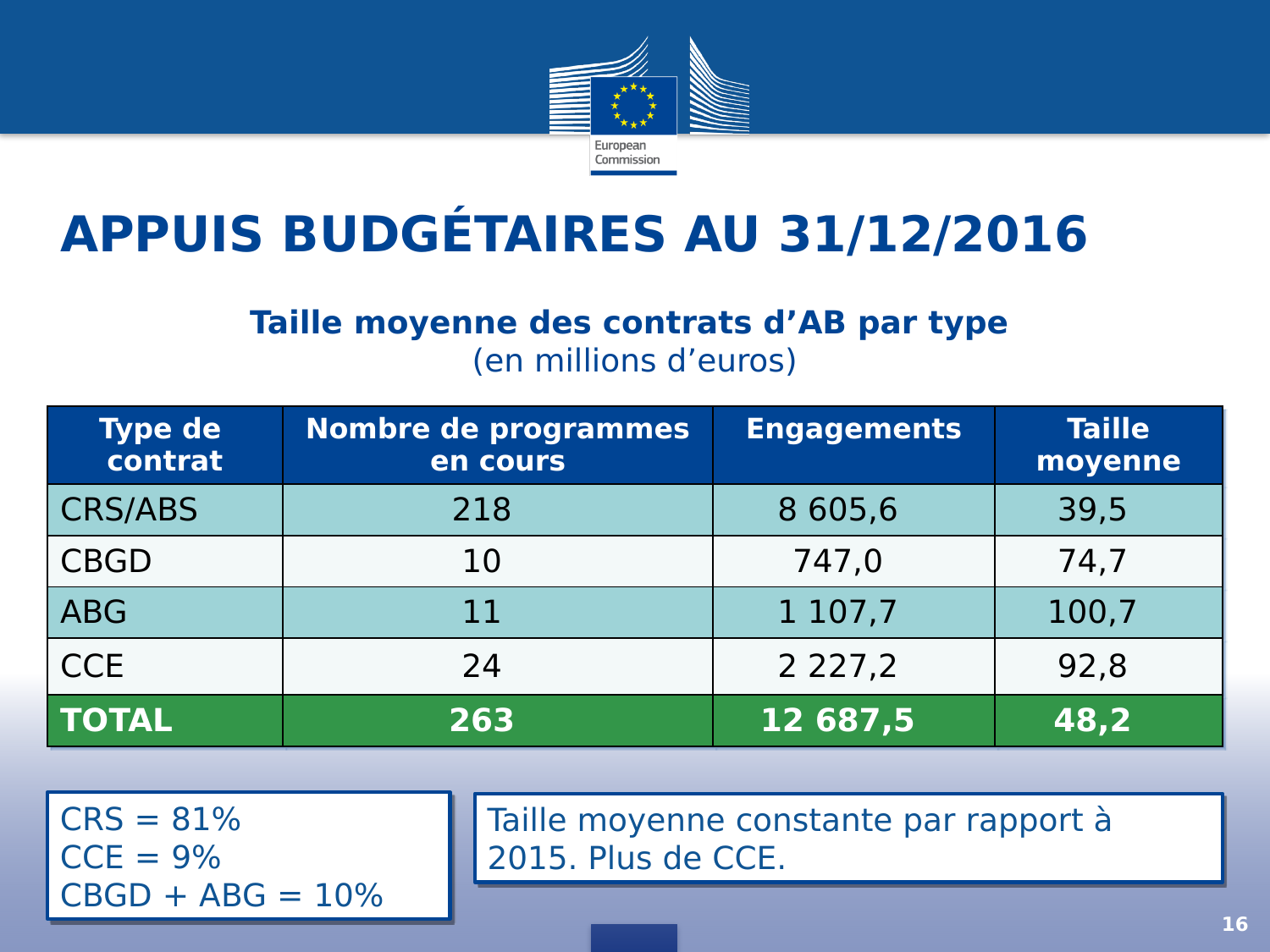

# Appuis budgétaires au 31/12/2016
Taille moyenne des contrats d’AB par type
(en millions d’euros)
| Type de contrat | Nombre de programmes en cours | Engagements | Taille moyenne |
| --- | --- | --- | --- |
| CRS/ABS | 218 | 8 605,6 | 39,5 |
| CBGD | 10 | 747,0 | 74,7 |
| ABG | 11 | 1 107,7 | 100,7 |
| CCE | 24 | 2 227,2 | 92,8 |
| TOTAL | 263 | 12 687,5 | 48,2 |

CRS = 81%
CCE = 9%
CBGD + ABG = 10%
Taille moyenne constante par rapport à 2015. Plus de CCE.
16